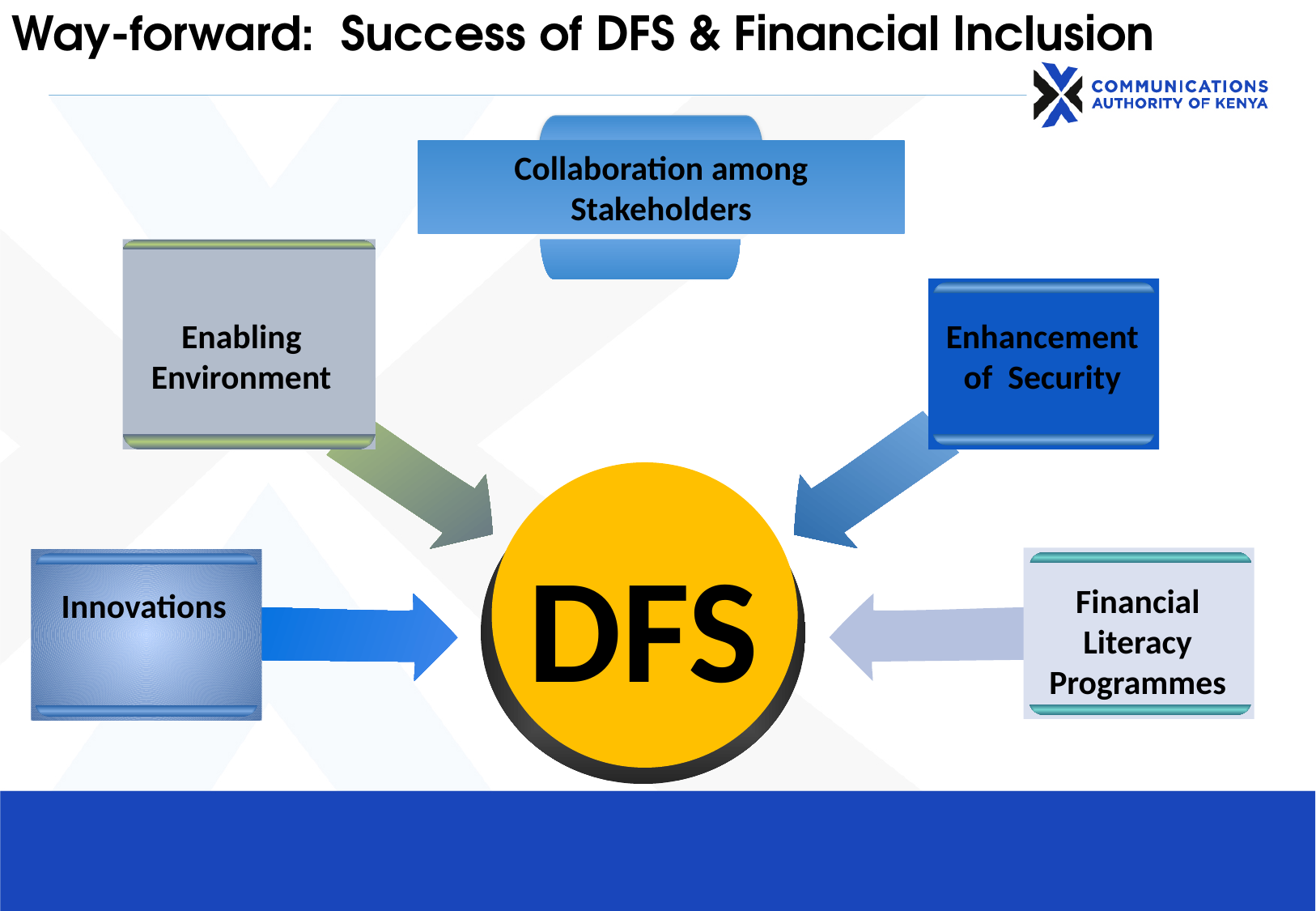

Way-forward:  Success of DFS & Financial Inclusion

Collaboration among Stakeholders

Enhancement of  Security
Enabling Environment

DFS

Financial Literacy Programmes
Innovations